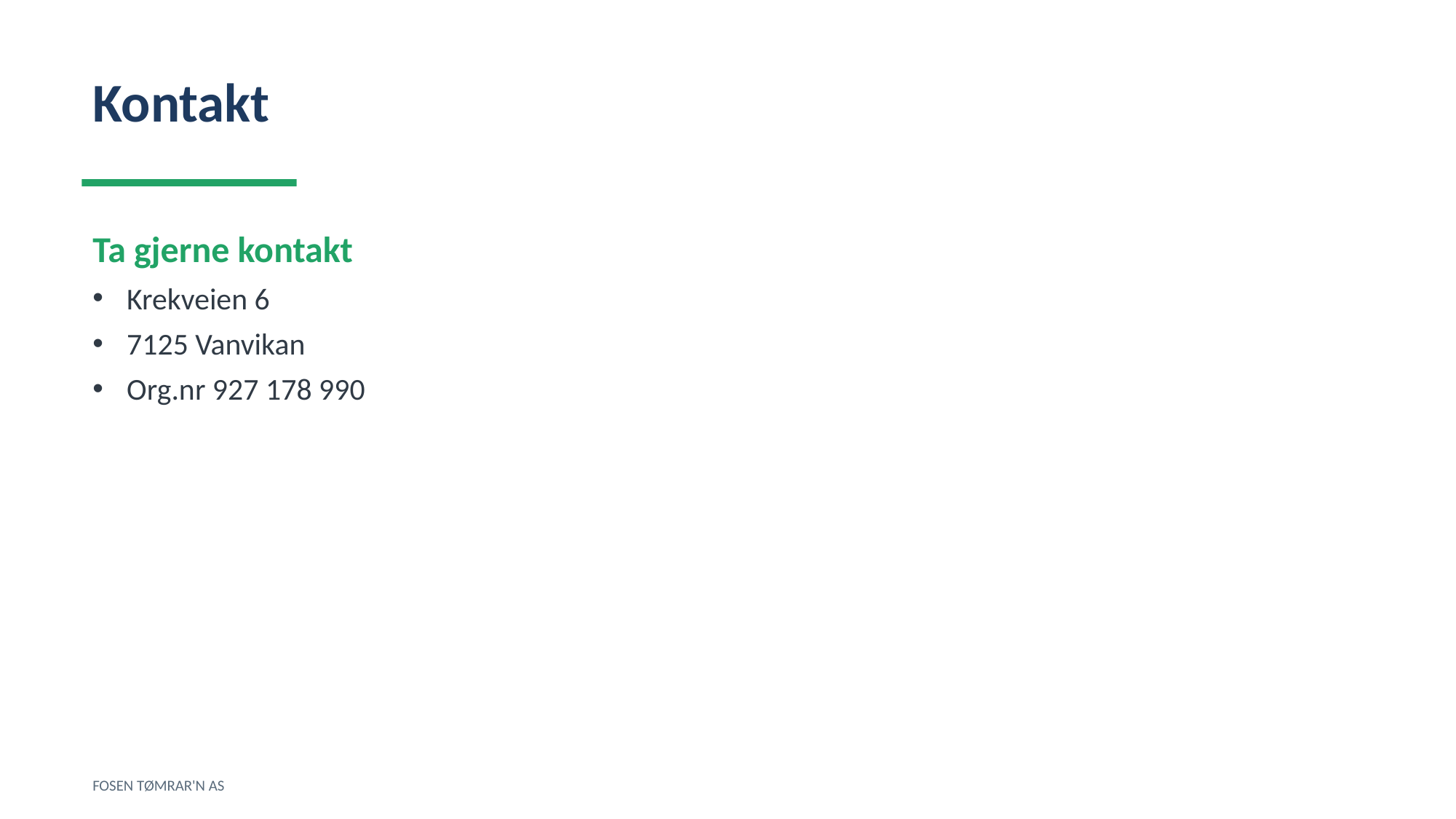

Kontakt

Ta gjerne kontakt
Krekveien 6
7125 Vanvikan
Org.nr 927 178 990
FOSEN TØMRAR'N AS